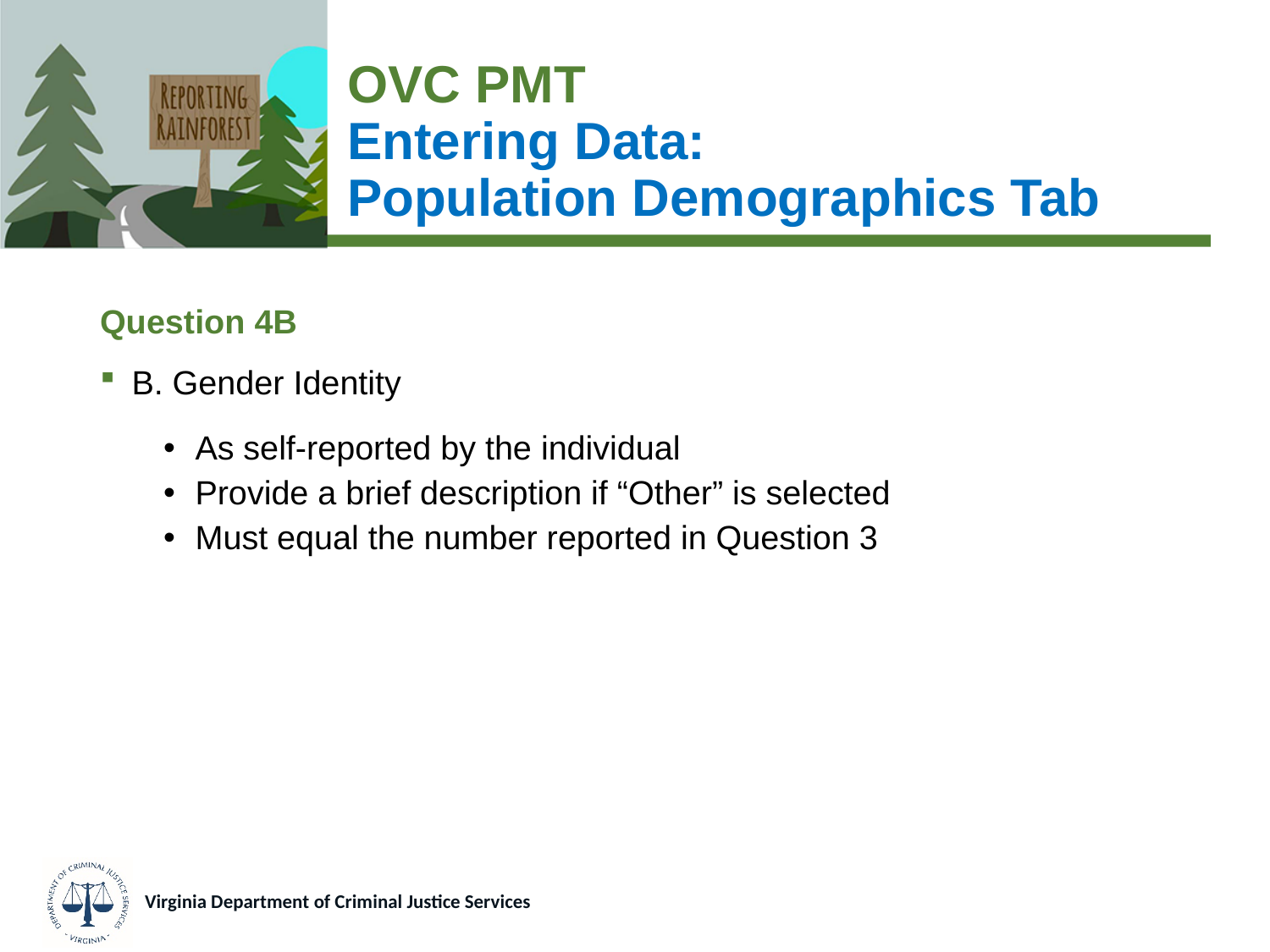

# OVC PMT Entering Data: Population Demographics Tab
Question 4B
B. Gender Identity
As self-reported by the individual
Provide a brief description if “Other” is selected
Must equal the number reported in Question 3
Virginia Department of Criminal Justice Services